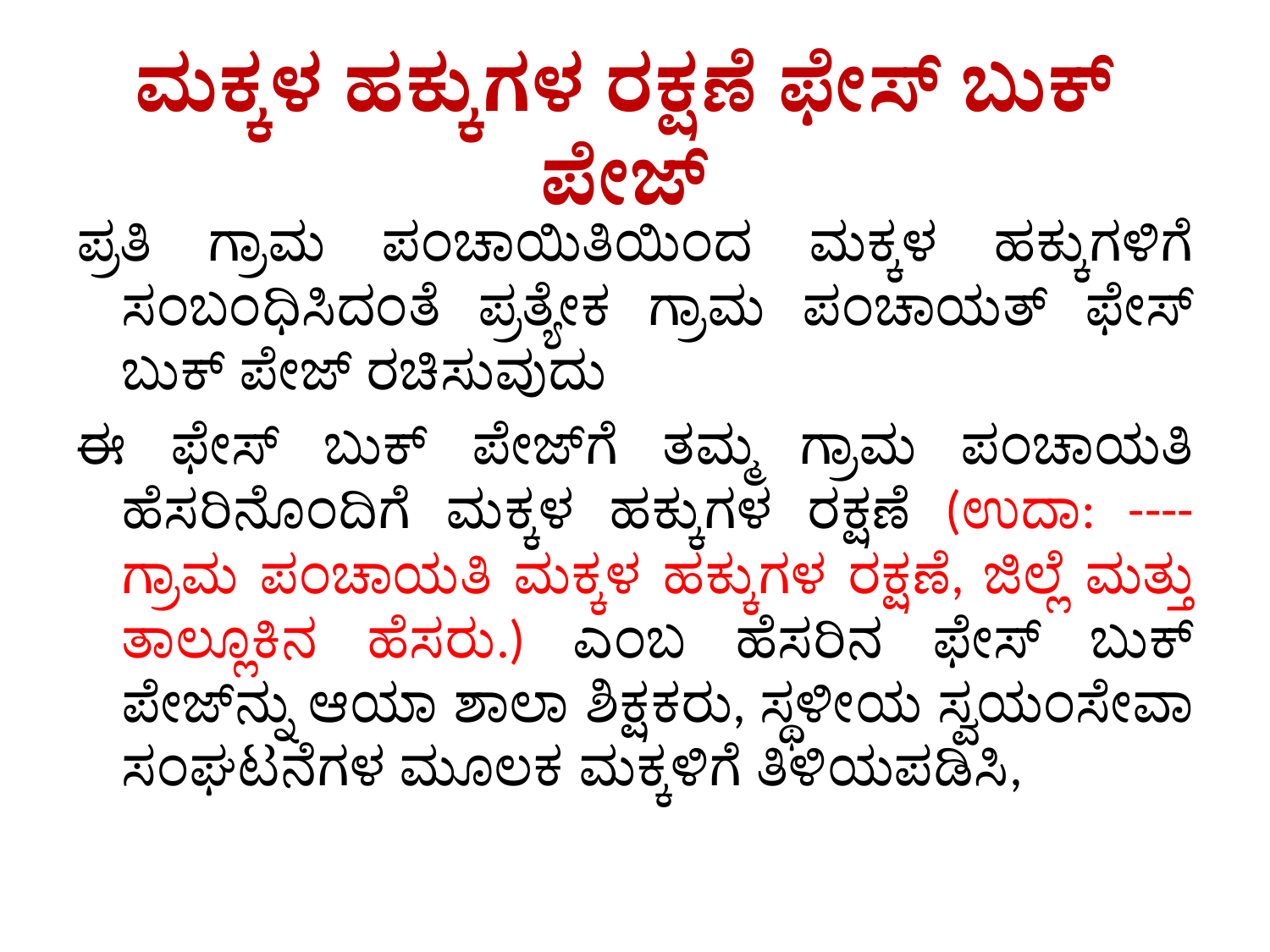

# ಮಕ್ಕಳ ಹಕ್ಕುಗಳ ರಕ್ಷಣೆ ಫೇಸ್ ಬುಕ್ ಪೇಜ್
ಪ್ರತಿ ಗ್ರಾಮ ಪಂಚಾಯಿತಿಯಿಂದ ಮಕ್ಕಳ ಹಕ್ಕುಗಳಿಗೆ ಸಂಬಂಧಿಸಿದಂತೆ ಪ್ರತ್ಯೇಕ ಗ್ರಾಮ ಪಂಚಾಯತ್ ಫೇಸ್ ಬುಕ್ ಪೇಜ್ ರಚಿಸುವುದು
ಈ ಫೇಸ್ ಬುಕ್ ಪೇಜ್‌ಗೆ ತಮ್ಮ ಗ್ರಾಮ ಪಂಚಾಯತಿ ಹೆಸರಿನೊಂದಿಗೆ ಮಕ್ಕಳ ಹಕ್ಕುಗಳ ರಕ್ಷಣೆ (ಉದಾ: ----ಗ್ರಾಮ ಪಂಚಾಯತಿ ಮಕ್ಕಳ ಹಕ್ಕುಗಳ ರಕ್ಷಣೆ, ಜಿಲ್ಲೆ ಮತ್ತು ತಾಲ್ಲೂಕಿನ ಹೆಸರು.) ಎಂಬ ಹೆಸರಿನ ಫೇಸ್ ಬುಕ್ ಪೇಜ್‌ನ್ನು ಆಯಾ ಶಾಲಾ ಶಿಕ್ಷಕರು, ಸ್ಥಳೀಯ ಸ್ವಯಂಸೇವಾ ಸಂಘಟನೆಗಳ ಮೂಲಕ ಮಕ್ಕಳಿಗೆ ತಿಳಿಯಪಡಿಸಿ,